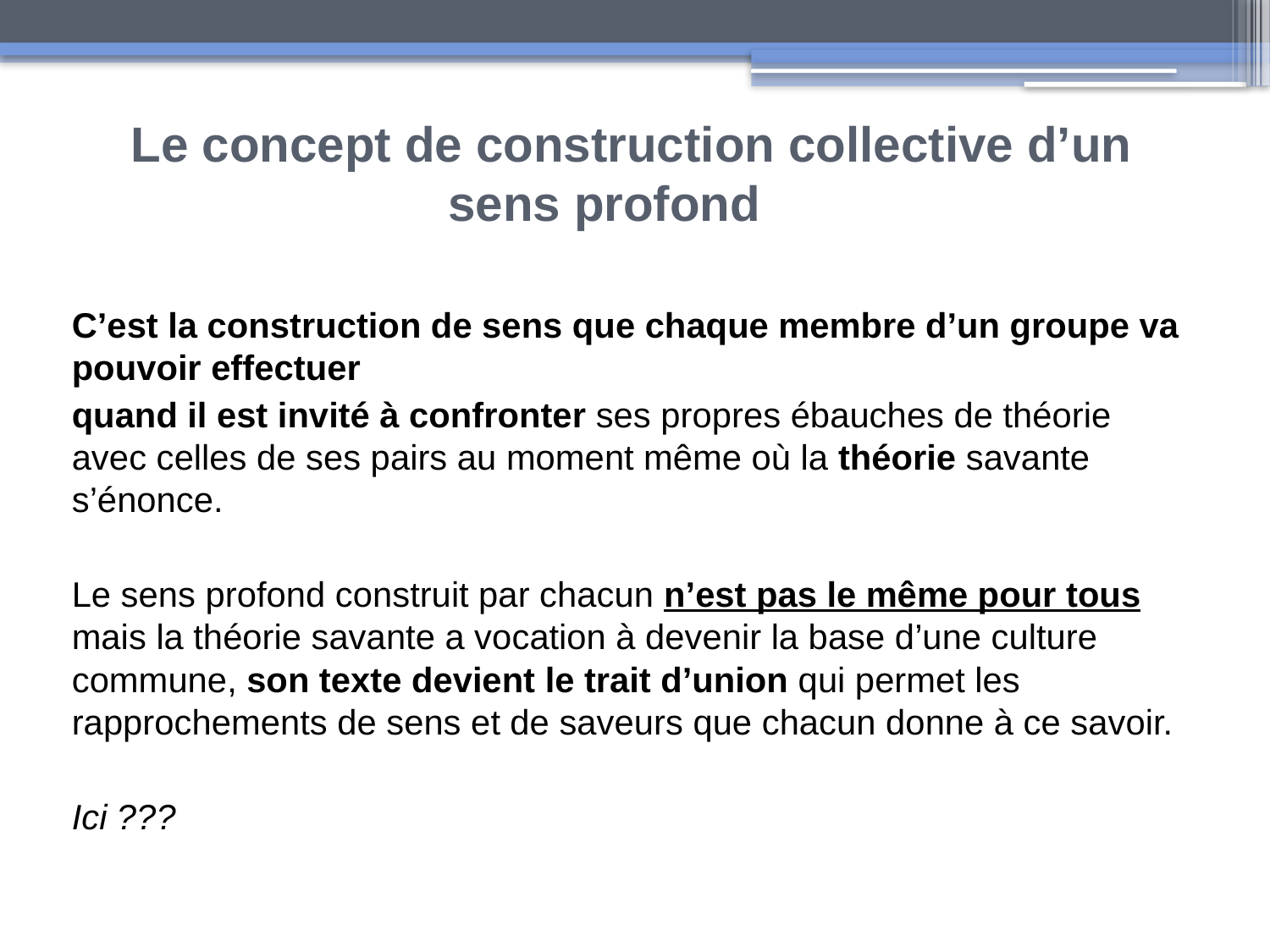

# Le concept de construction collective d’un sens profond
C’est la construction de sens que chaque membre d’un groupe va pouvoir effectuer
quand il est invité à confronter ses propres ébauches de théorie avec celles de ses pairs au moment même où la théorie savante s’énonce.

Le sens profond construit par chacun n’est pas le même pour tous mais la théorie savante a vocation à devenir la base d’une culture commune, son texte devient le trait d’union qui permet les rapprochements de sens et de saveurs que chacun donne à ce savoir.

Ici ???